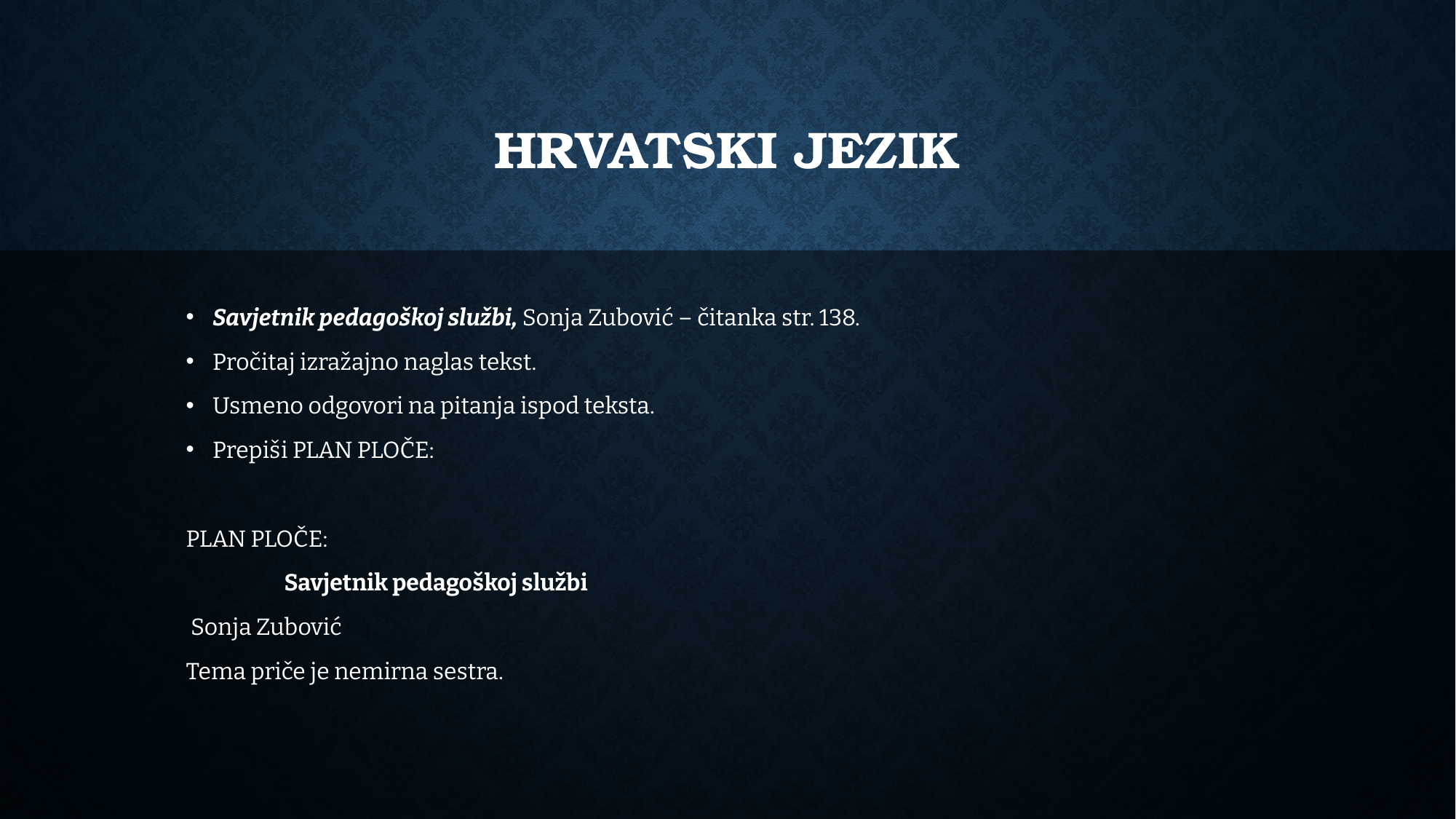

# HRVATSKI JEZIK

Savjetnik pedagoškoj službi, Sonja Zubović – čitanka str. 138.
Pročitaj izražajno naglas tekst.
Usmeno odgovori na pitanja ispod teksta.
Prepiši PLAN PLOČE:

PLAN PLOČE:
	Savjetnik pedagoškoj službi
 Sonja Zubović
Tema priče je nemirna sestra.